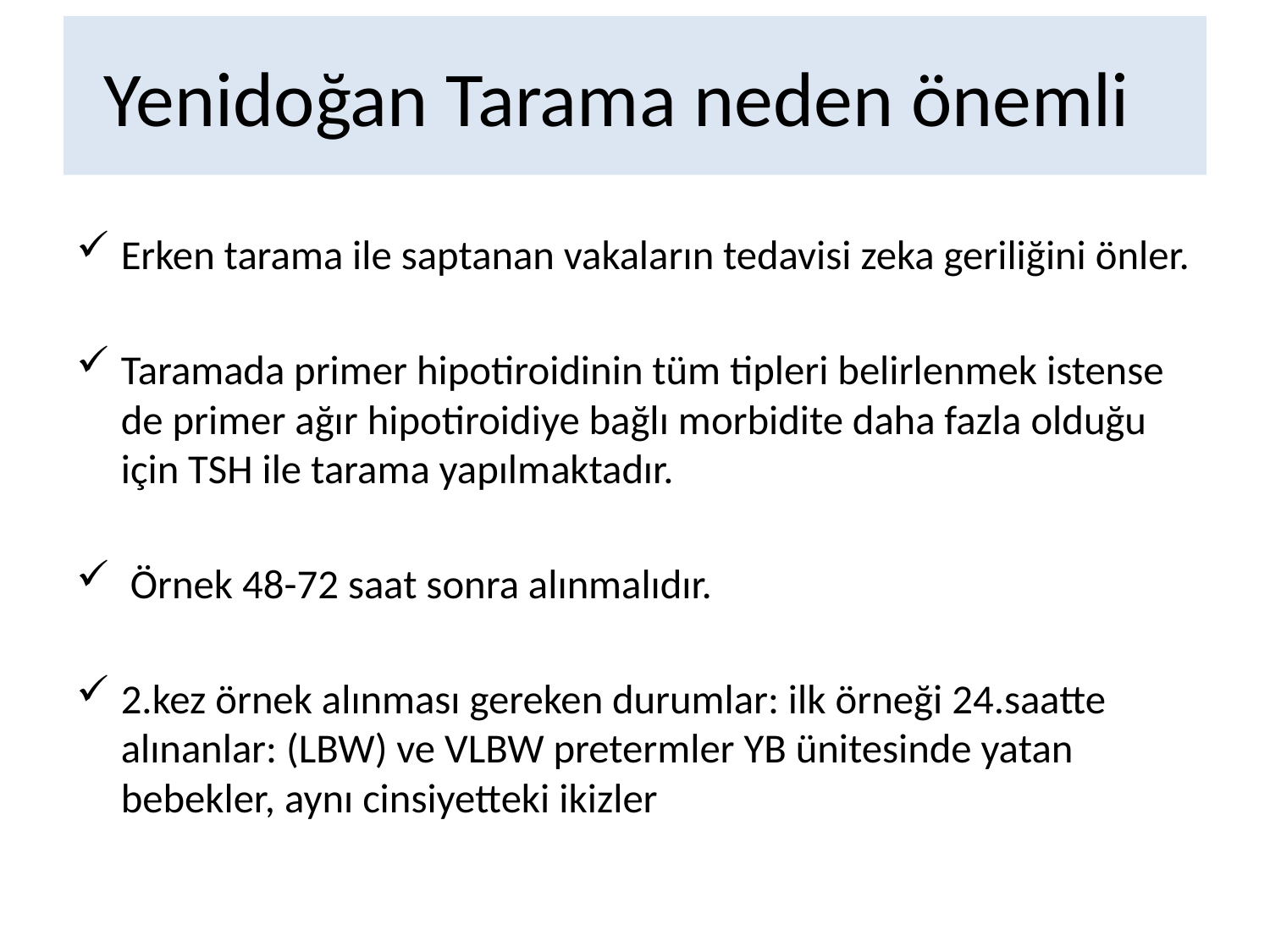

# Yenidoğan Tarama neden önemli
Erken tarama ile saptanan vakaların tedavisi zeka geriliğini önler.

Taramada primer hipotiroidinin tüm tipleri belirlenmek istense de primer ağır hipotiroidiye bağlı morbidite daha fazla olduğu için TSH ile tarama yapılmaktadır.

 Örnek 48-72 saat sonra alınmalıdır.

2.kez örnek alınması gereken durumlar: ilk örneği 24.saatte alınanlar: (LBW) ve VLBW pretermler YB ünitesinde yatan   bebekler, aynı cinsiyetteki ikizler